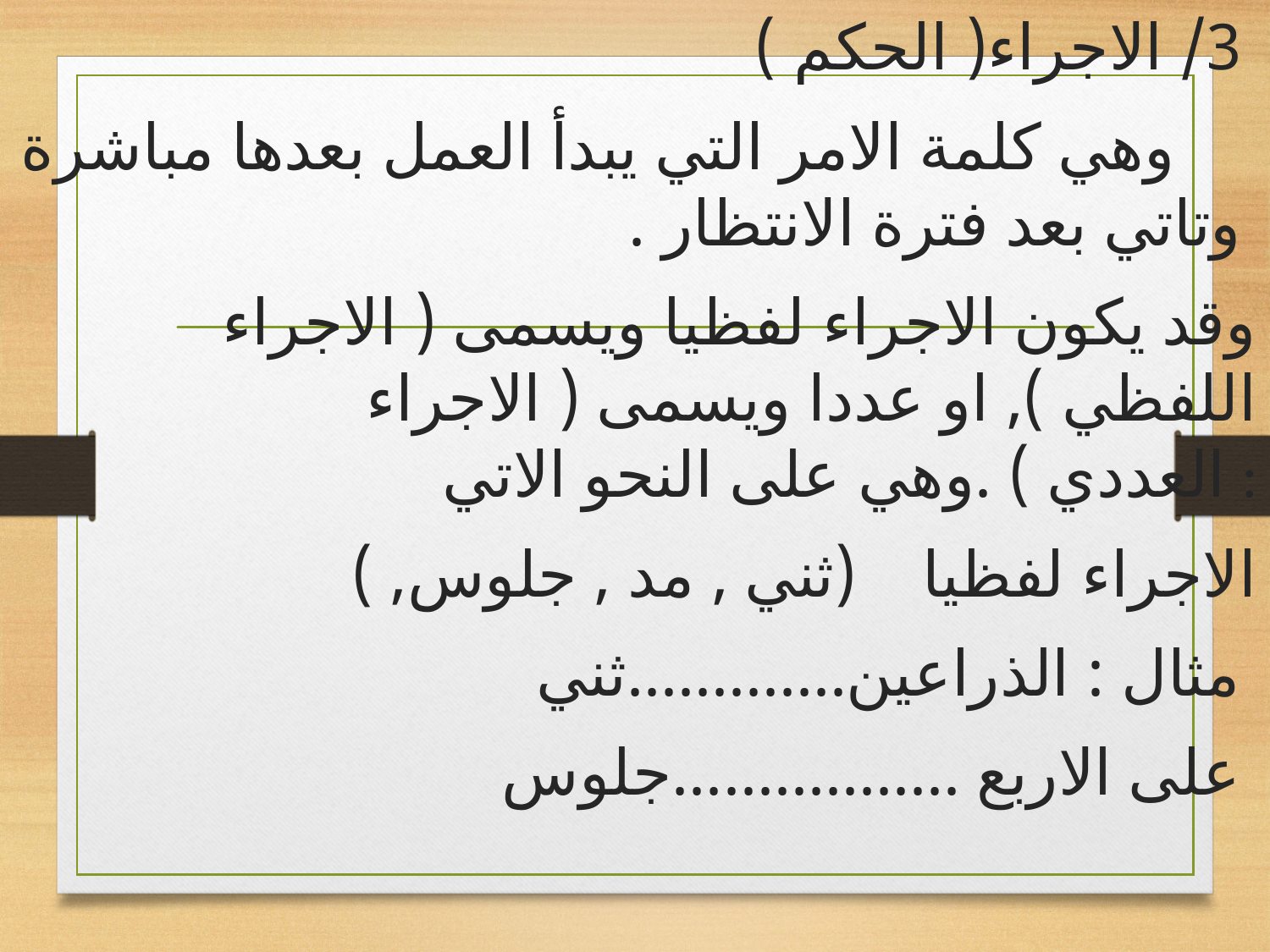

3/ الاجراء( الحكم )
    وهي كلمة الامر التي يبدأ العمل بعدها مباشرة وتاتي بعد فترة الانتظار .
وقد يكون الاجراء لفظيا ويسمى ( الاجراء اللفظي ), او عددا ويسمى ( الاجراء العددي ) .وهي على النحو الاتي :
الاجراء لفظيا    (ثني , مد , جلوس, )
مثال : الذراعين.............ثني
على الاربع .................جلوس